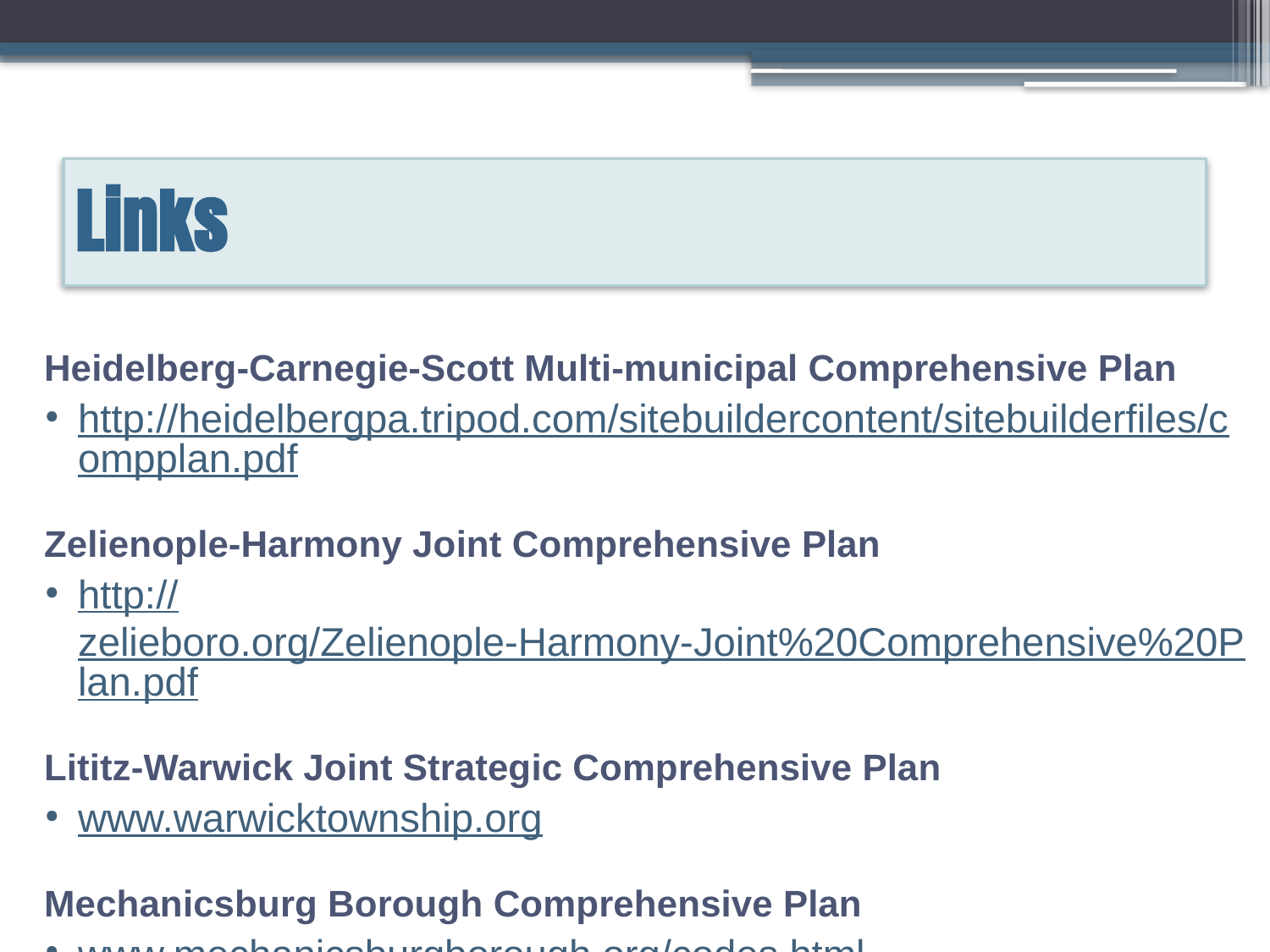

Links
Heidelberg-Carnegie-Scott Multi-municipal Comprehensive Plan
http://heidelbergpa.tripod.com/sitebuildercontent/sitebuilderfiles/compplan.pdf

Zelienople-Harmony Joint Comprehensive Plan
http://zelieboro.org/Zelienople-Harmony-Joint%20Comprehensive%20Plan.pdf

Lititz-Warwick Joint Strategic Comprehensive Plan
www.warwicktownship.org

Mechanicsburg Borough Comprehensive Plan
www.mechanicsburgborough.org/codes.html